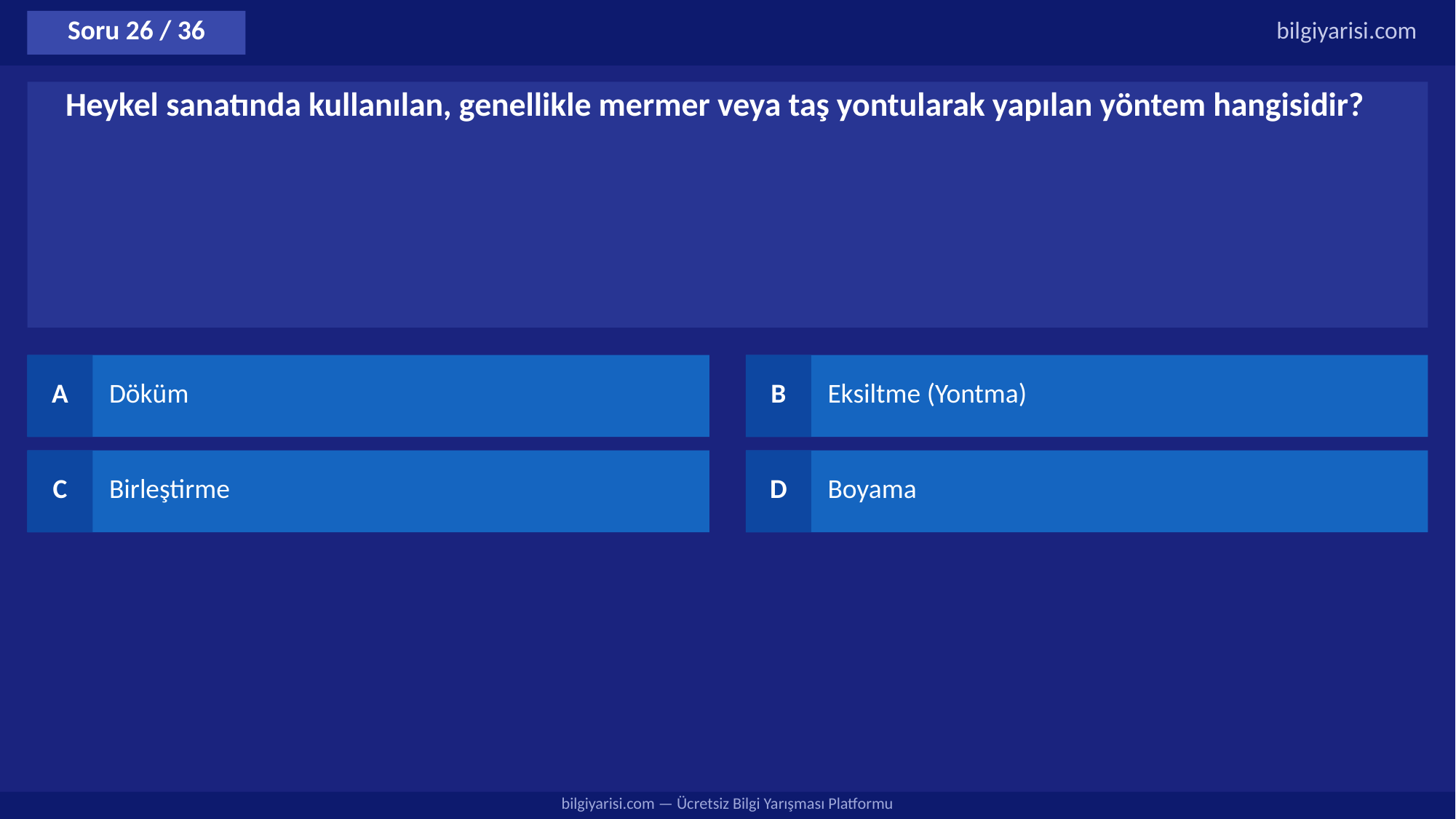

Soru 26 / 36
bilgiyarisi.com

Heykel sanatında kullanılan, genellikle mermer veya taş yontularak yapılan yöntem hangisidir?

A
Döküm

B
Eksiltme (Yontma)

C
Birleştirme

D
Boyama
bilgiyarisi.com — Ücretsiz Bilgi Yarışması Platformu